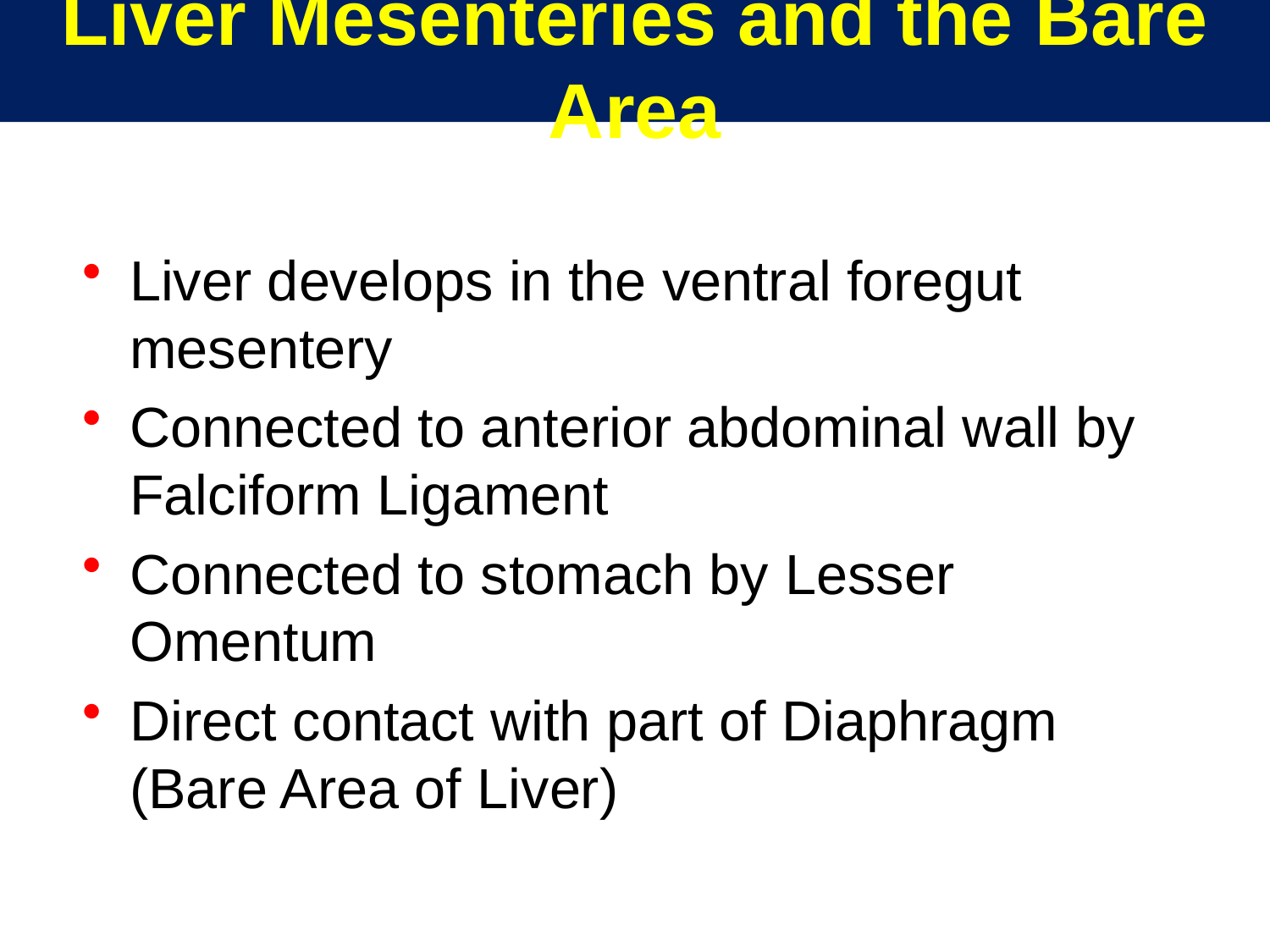

# Liver Mesenteries and the Bare Area
Liver develops in the ventral foregut mesentery
Connected to anterior abdominal wall by Falciform Ligament
Connected to stomach by Lesser Omentum
Direct contact with part of Diaphragm (Bare Area of Liver)